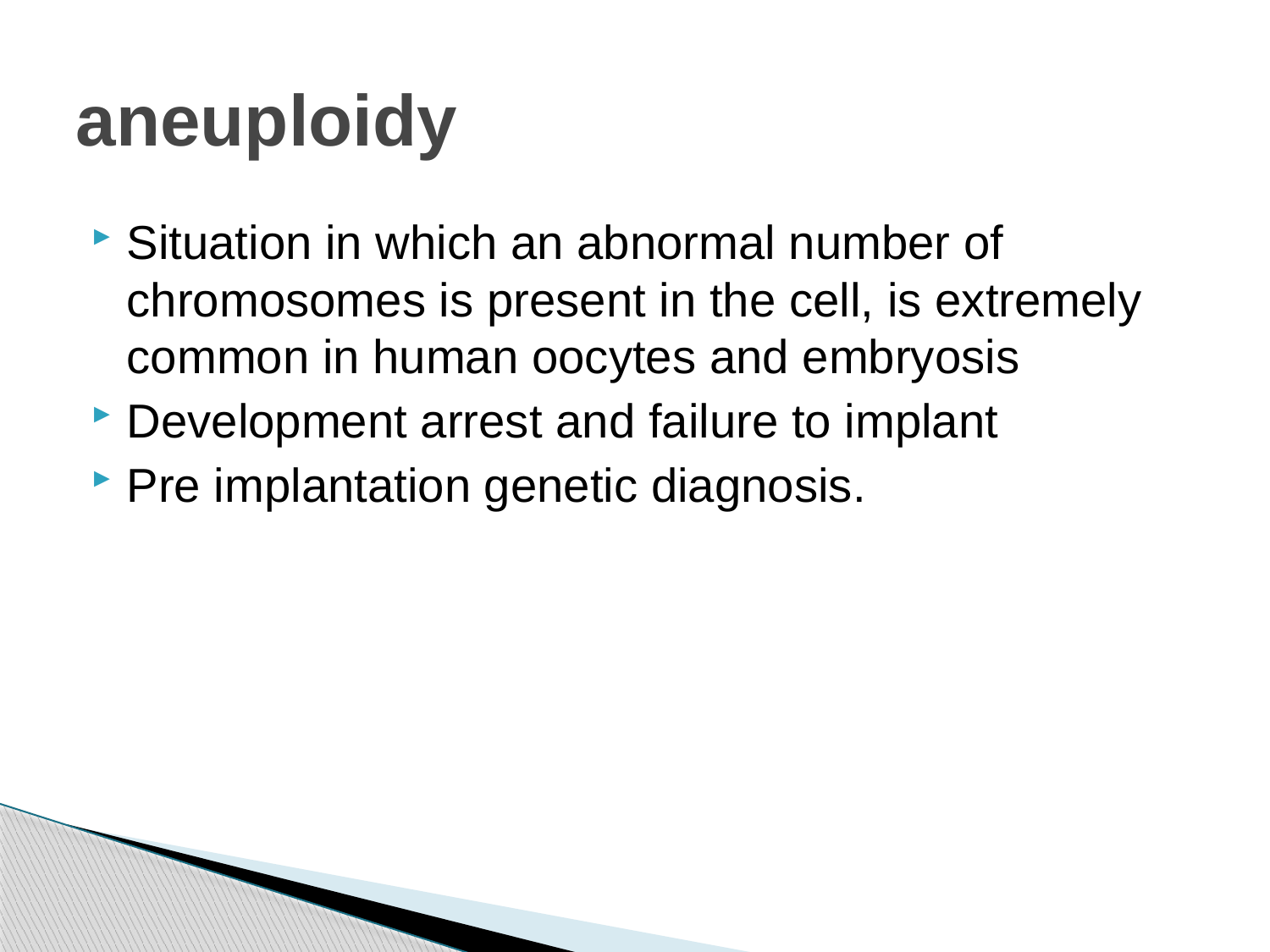

# aneuploidy
Situation in which an abnormal number of chromosomes is present in the cell, is extremely common in human oocytes and embryosis
Development arrest and failure to implant
Pre implantation genetic diagnosis.